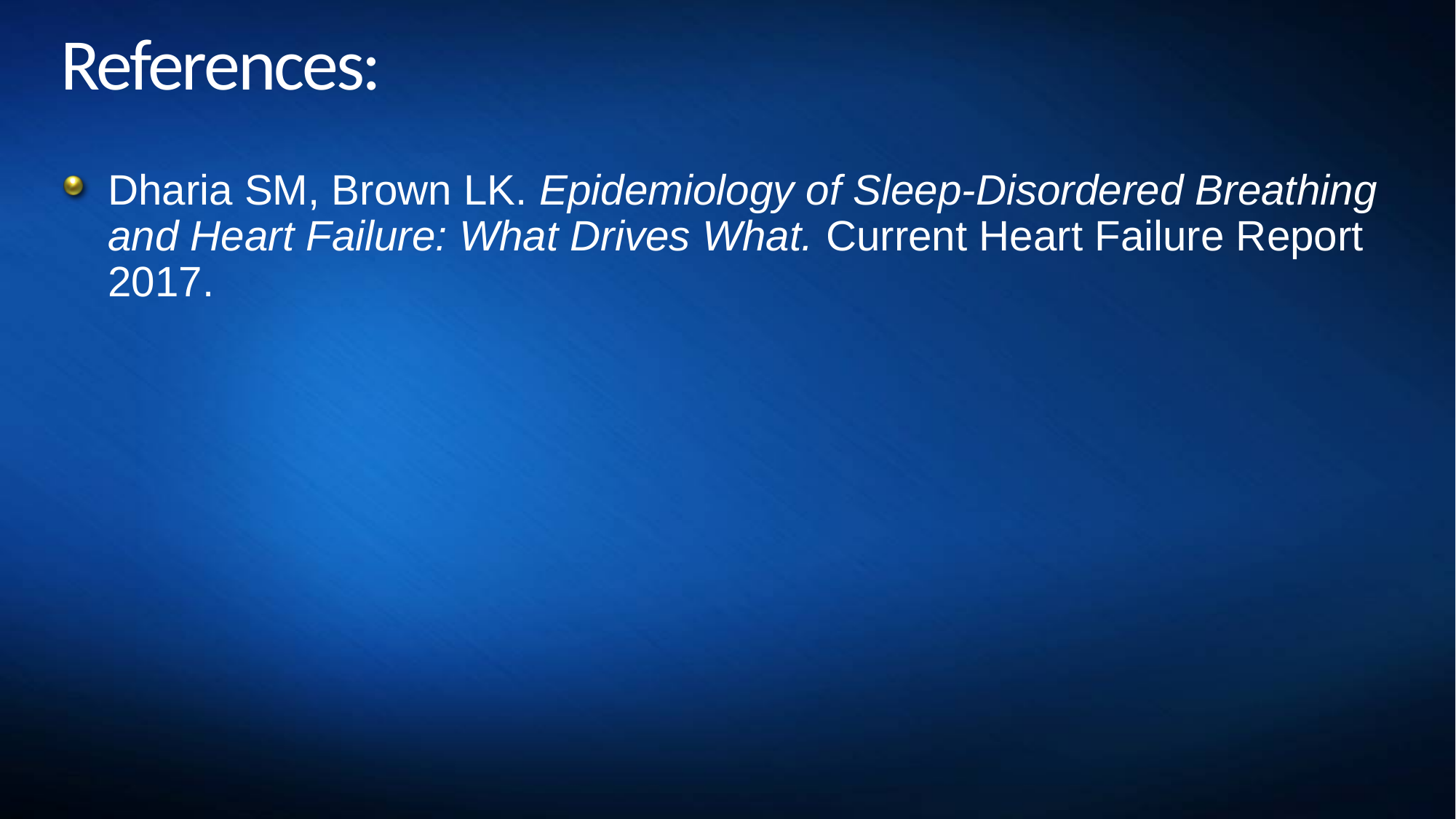

# References:
Dharia SM, Brown LK. Epidemiology of Sleep-Disordered Breathing and Heart Failure: What Drives What. Current Heart Failure Report 2017.